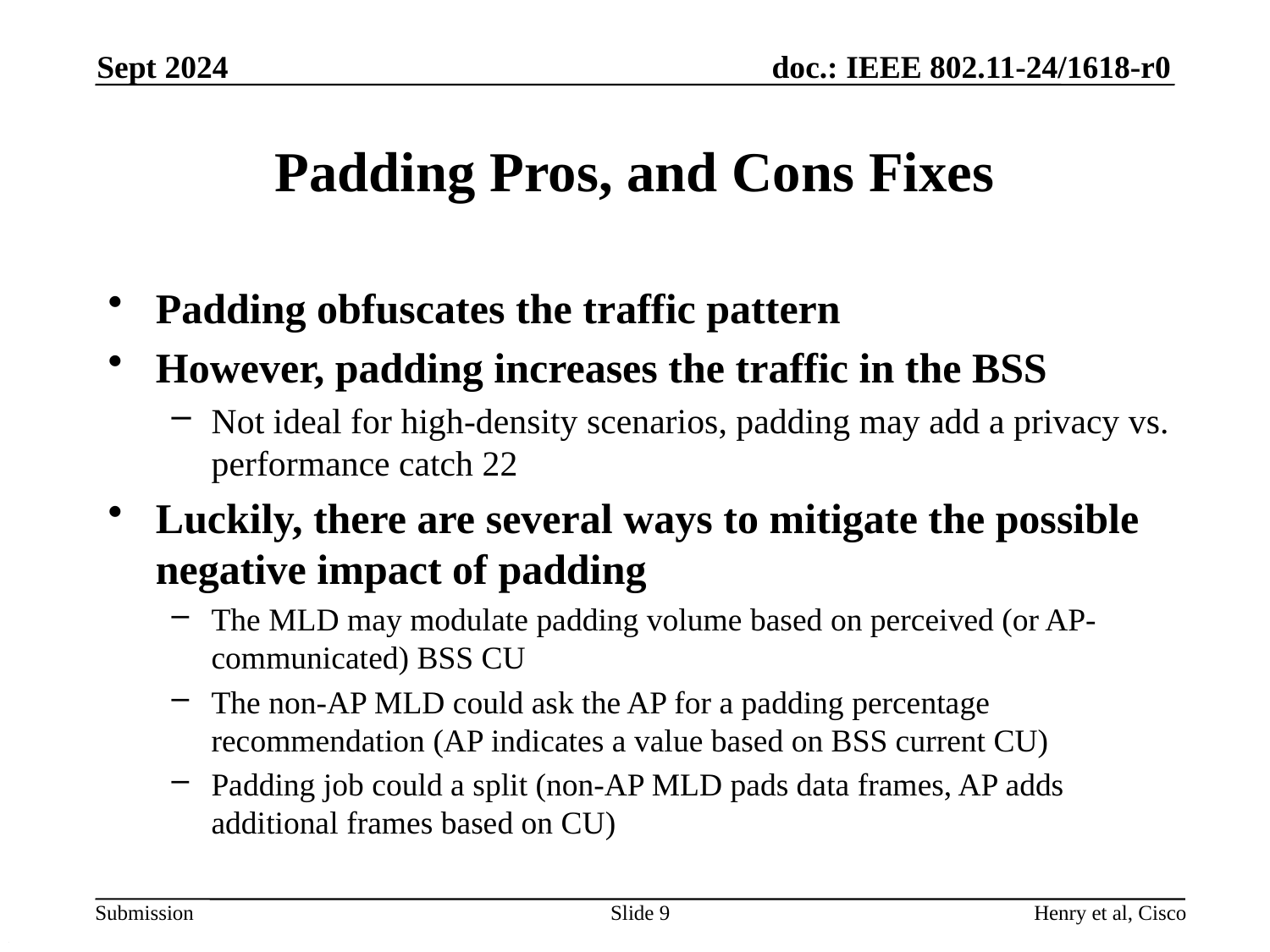

Sept 2024
# Padding Pros, and Cons Fixes
Padding obfuscates the traffic pattern
However, padding increases the traffic in the BSS
Not ideal for high-density scenarios, padding may add a privacy vs. performance catch 22
Luckily, there are several ways to mitigate the possible negative impact of padding
The MLD may modulate padding volume based on perceived (or AP-communicated) BSS CU
The non-AP MLD could ask the AP for a padding percentage recommendation (AP indicates a value based on BSS current CU)
Padding job could a split (non-AP MLD pads data frames, AP adds additional frames based on CU)

Slide 9
Henry et al, Cisco